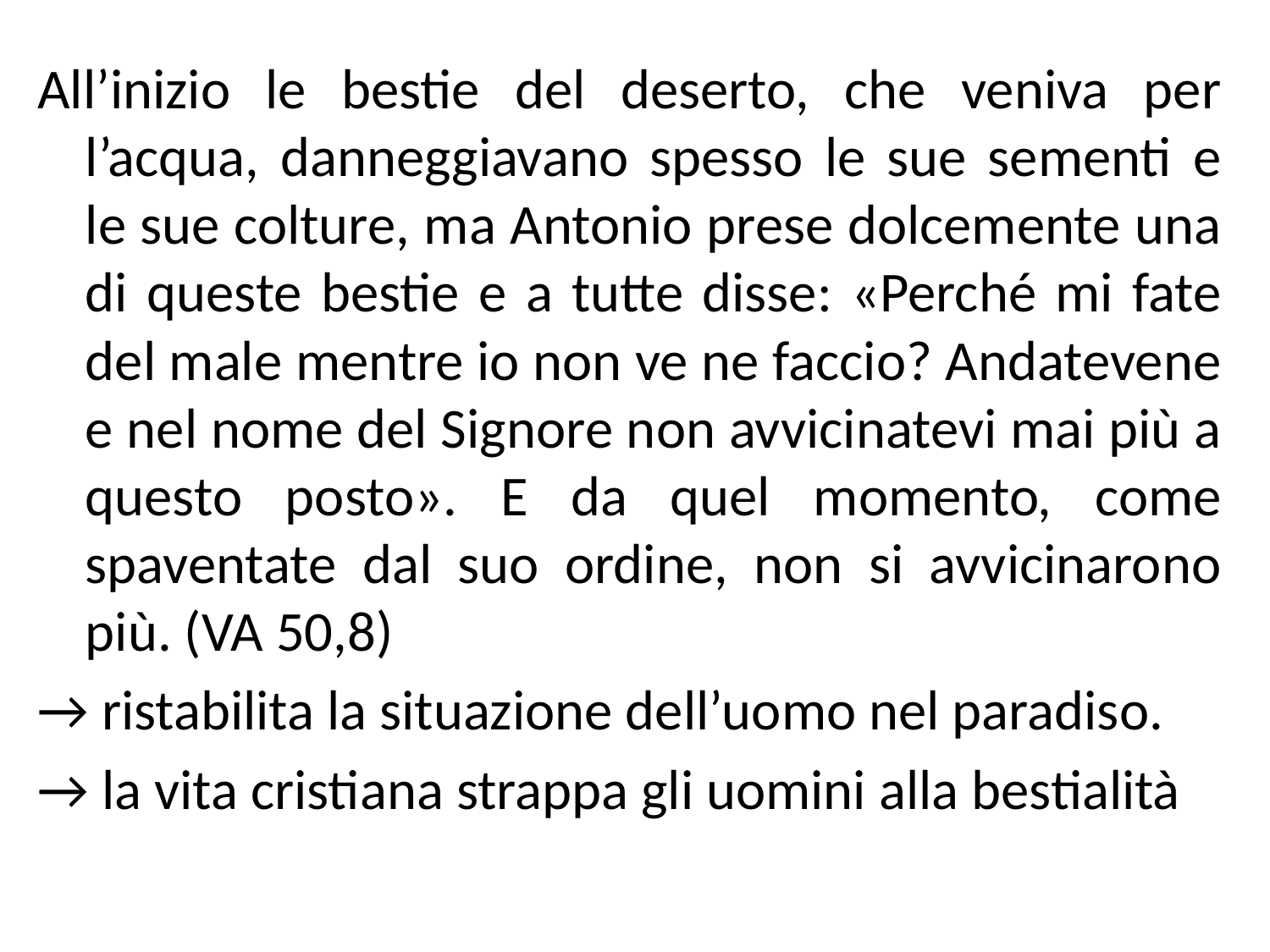

All’inizio le bestie del deserto, che veniva per l’acqua, danneggiavano spesso le sue sementi e le sue colture, ma Antonio prese dolcemente una di queste bestie e a tutte disse: «Perché mi fate del male mentre io non ve ne faccio? Andatevene e nel nome del Signore non avvicinatevi mai più a questo posto». E da quel momento, come spaventate dal suo ordine, non si avvicinarono più. (VA 50,8)
→ ristabilita la situazione dell’uomo nel paradiso.
→ la vita cristiana strappa gli uomini alla bestialità